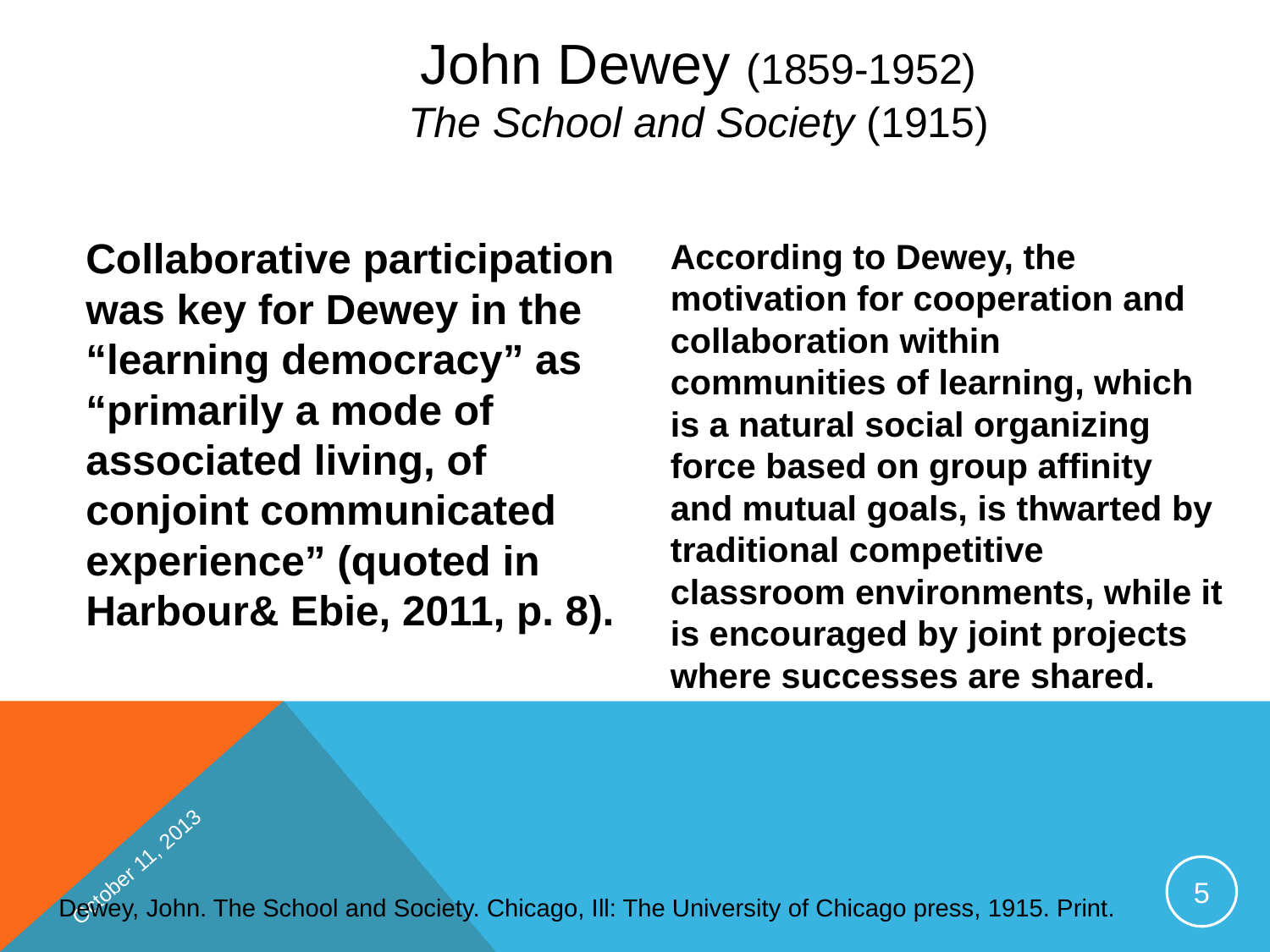

# John Dewey (1859-1952) The School and Society (1915)

Collaborative participation was key for Dewey in the “learning democracy” as “primarily a mode of associated living, of conjoint communicated experience” (quoted in Harbour& Ebie, 2011, p. 8).

According to Dewey, the motivation for cooperation and collaboration within communities of learning, which is a natural social organizing force based on group affinity and mutual goals, is thwarted by traditional competitive classroom environments, while it is encouraged by joint projects where successes are shared.

October 11, 2013
5
Dewey, John. The School and Society. Chicago, Ill: The University of Chicago press, 1915. Print.